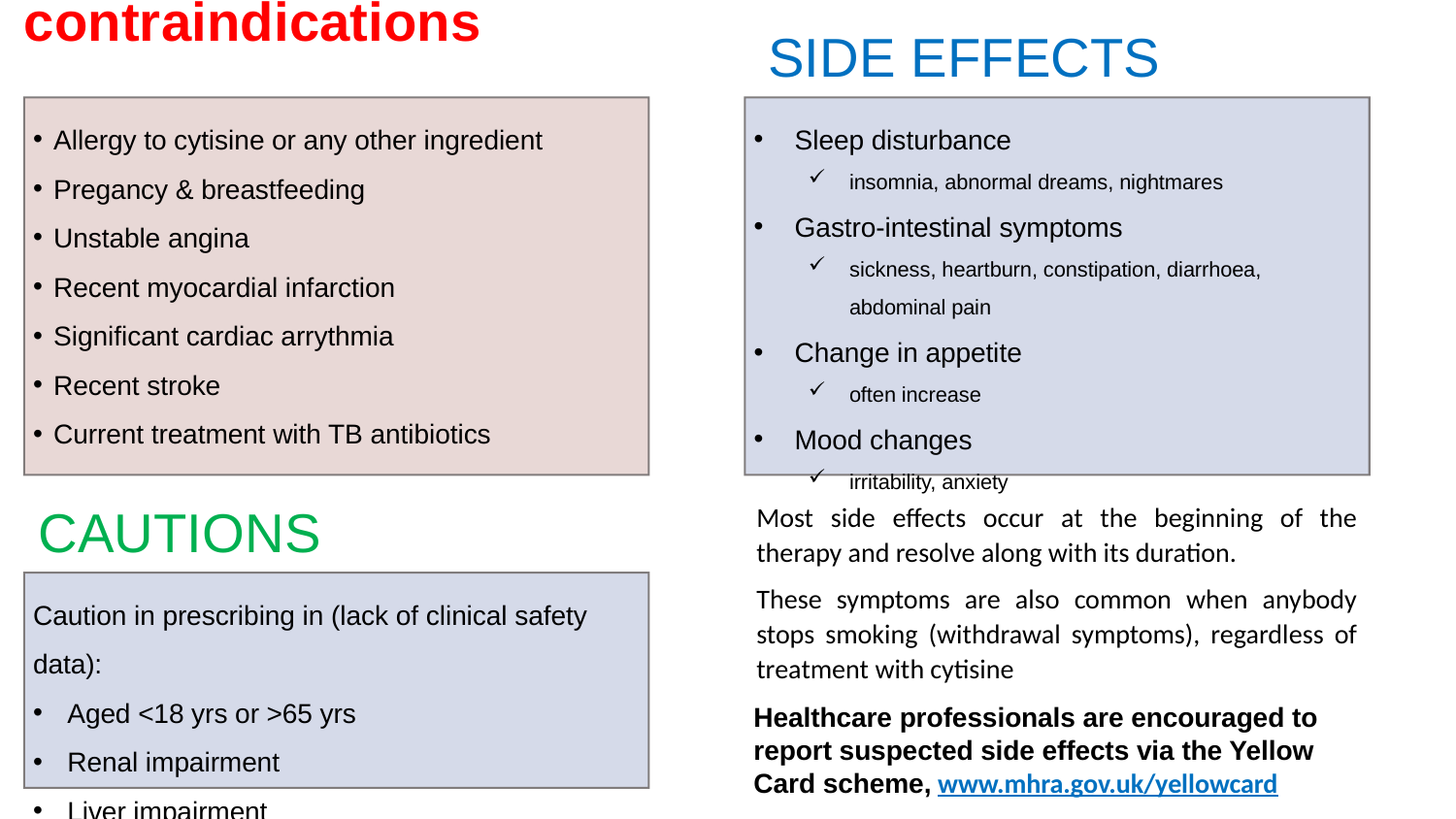

# contraindications
Side effects

Allergy to cytisine or any other ingredient
Pregancy & breastfeeding
Unstable angina
Recent myocardial infarction
Significant cardiac arrythmia
Recent stroke
Current treatment with TB antibiotics
Sleep disturbance
insomnia, abnormal dreams, nightmares
Gastro-intestinal symptoms
sickness, heartburn, constipation, diarrhoea, abdominal pain
Change in appetite
often increase
Mood changes
irritability, anxiety

Cautions
Most side effects occur at the beginning of the therapy and resolve along with its duration.
These symptoms are also common when anybody stops smoking (withdrawal symptoms), regardless of treatment with cytisine
Caution in prescribing in (lack of clinical safety data):
Aged <18 yrs or >65 yrs
Renal impairment
Liver impairment

Healthcare professionals are encouraged to report suspected side effects via the Yellow Card scheme, www.mhra.gov.uk/yellowcard